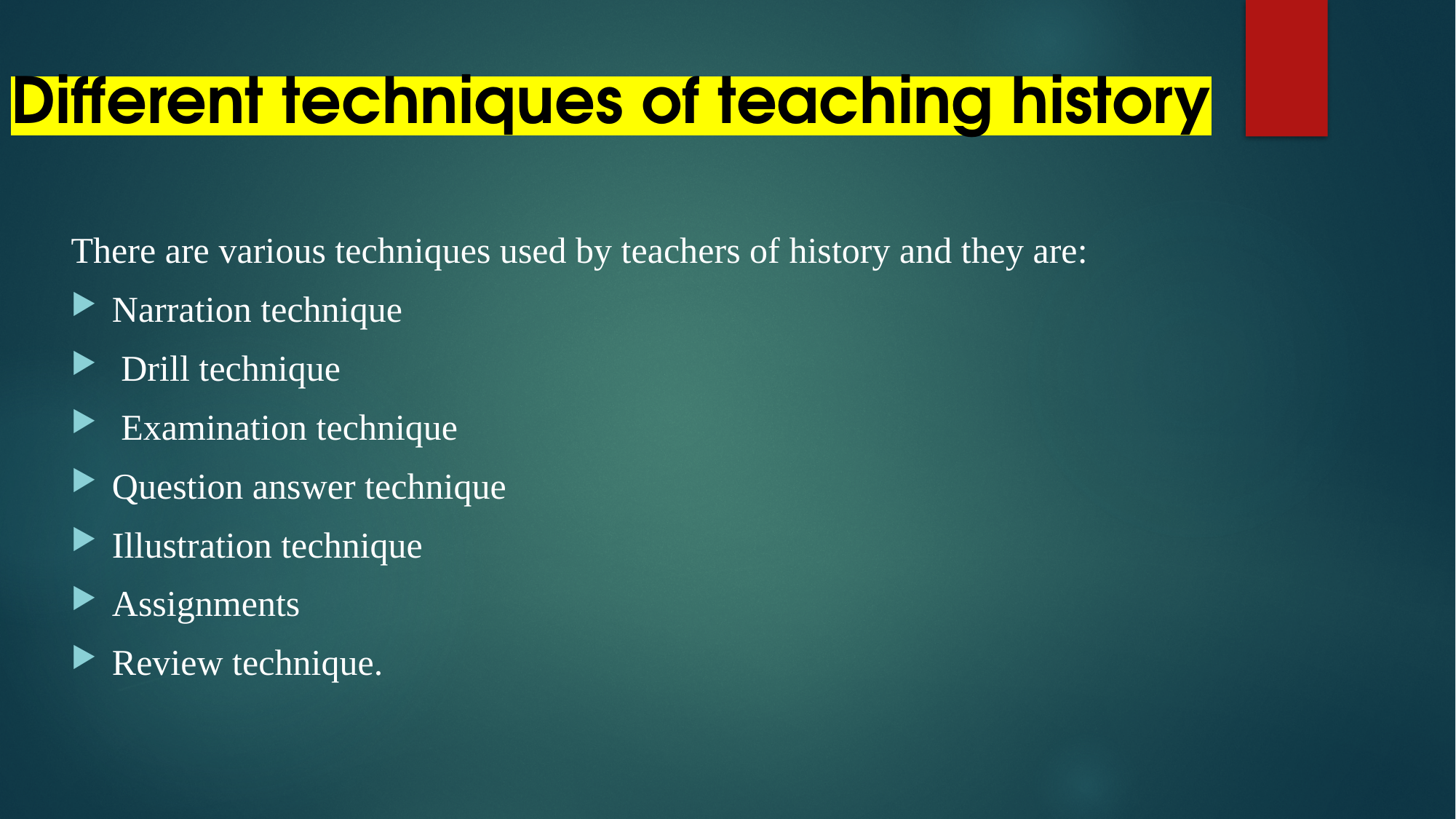

# Different techniques of teaching history
There are various techniques used by teachers of history and they are:
Narration technique
 Drill technique
 Examination technique
Question answer technique
Illustration technique
Assignments
Review technique.